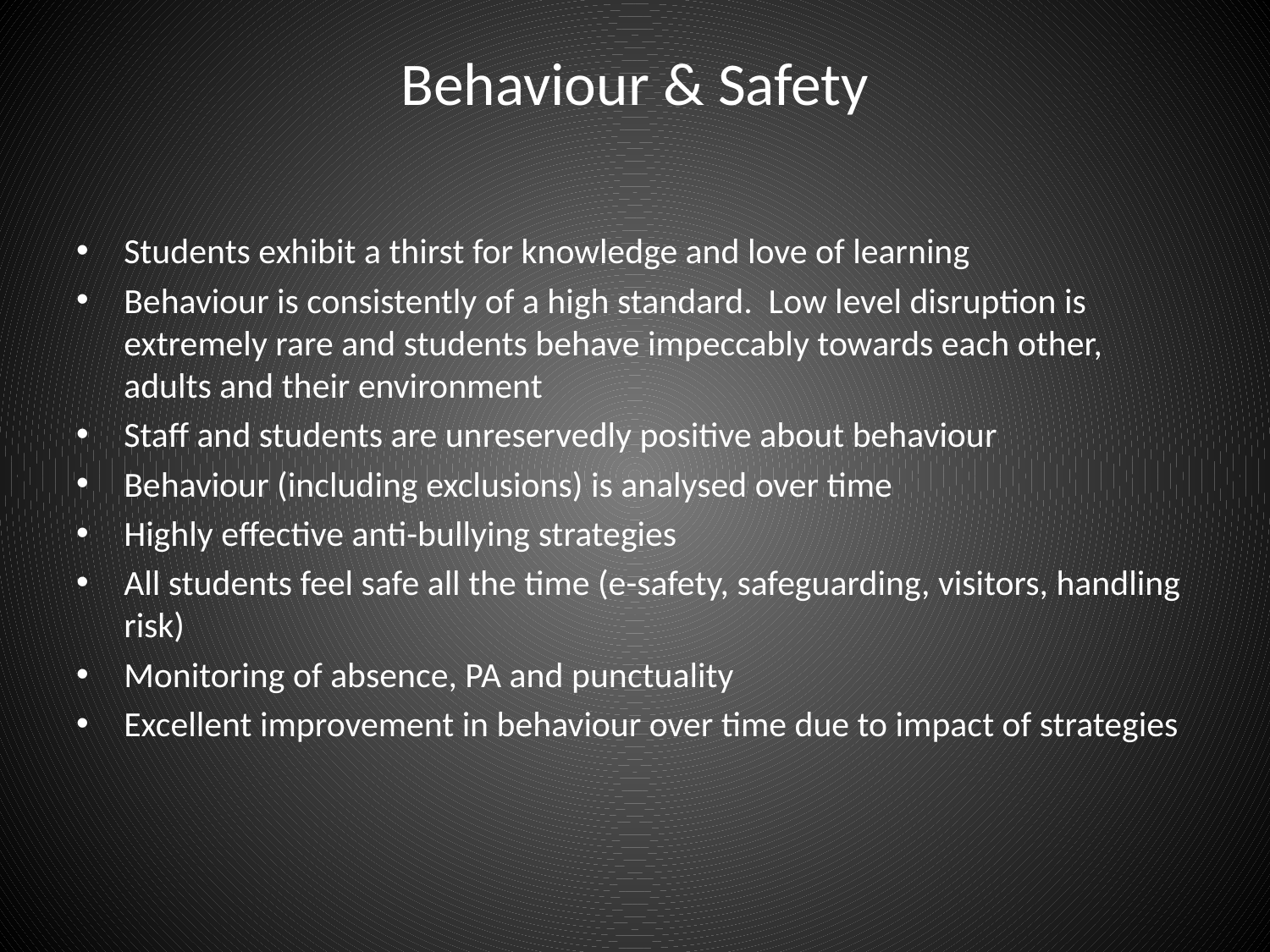

# Behaviour & Safety
Students exhibit a thirst for knowledge and love of learning
Behaviour is consistently of a high standard.  Low level disruption is extremely rare and students behave impeccably towards each other, adults and their environment
Staff and students are unreservedly positive about behaviour
Behaviour (including exclusions) is analysed over time
Highly effective anti-bullying strategies
All students feel safe all the time (e-safety, safeguarding, visitors, handling risk)
Monitoring of absence, PA and punctuality
Excellent improvement in behaviour over time due to impact of strategies